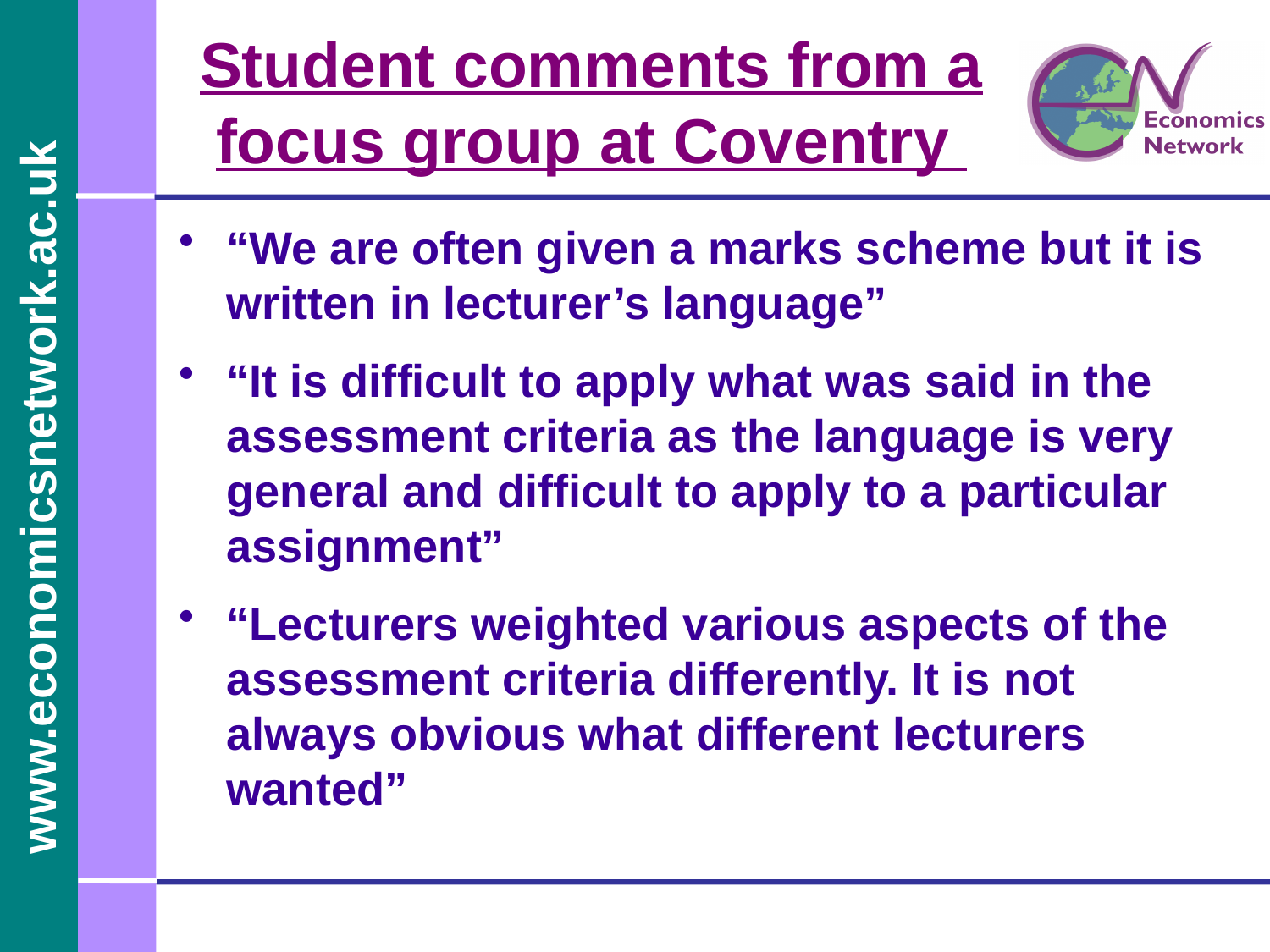

# Student comments from a focus group at Coventry
“We are often given a marks scheme but it is written in lecturer’s language”
“It is difficult to apply what was said in the assessment criteria as the language is very general and difficult to apply to a particular assignment”
“Lecturers weighted various aspects of the assessment criteria differently. It is not always obvious what different lecturers wanted”